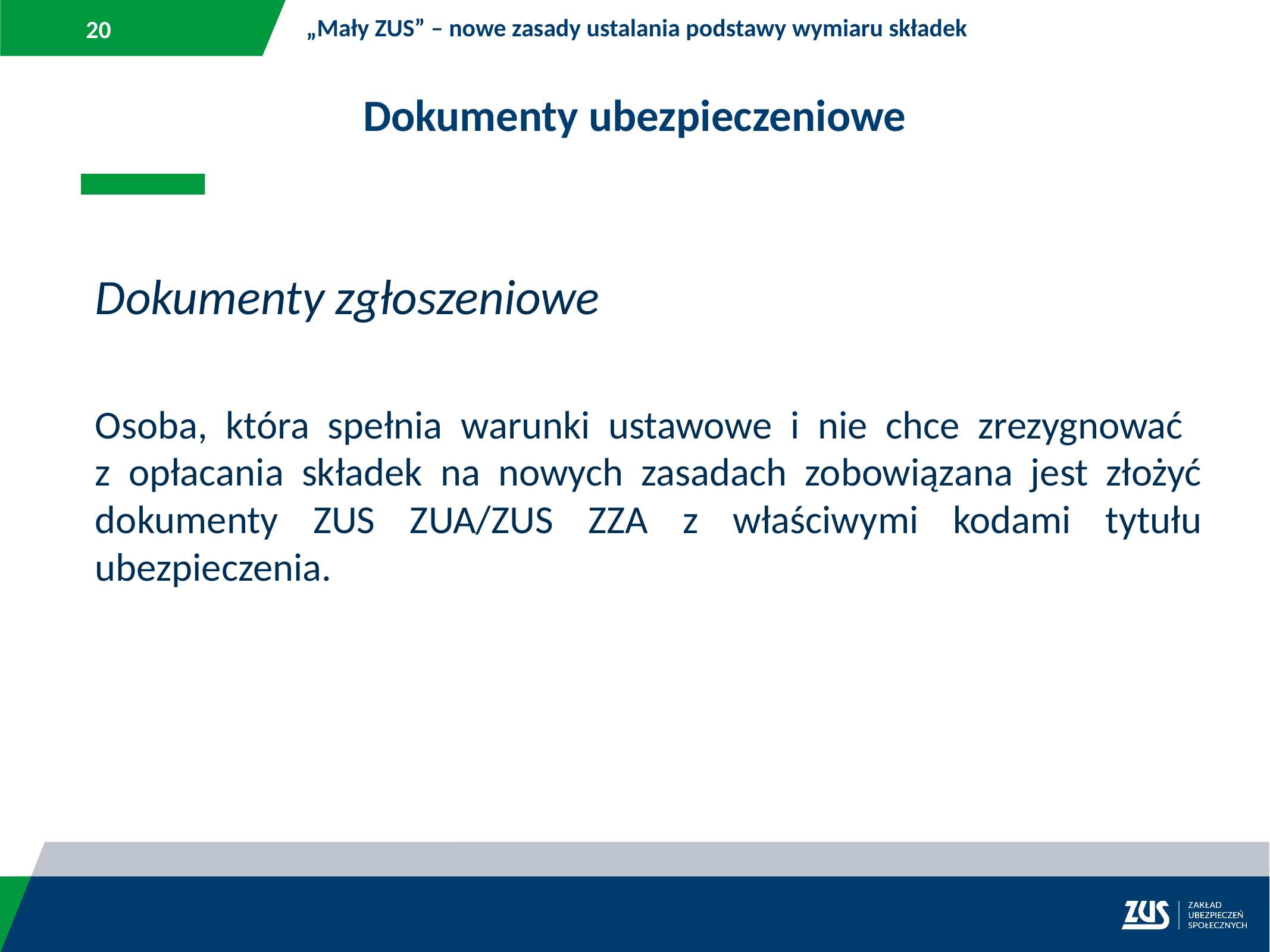

„Mały ZUS” – nowe zasady ustalania podstawy wymiaru składek

Dokumenty ubezpieczeniowe

Dokumenty zgłoszeniowe

Osoba, która spełnia warunki ustawowe i nie chce zrezygnować
z opłacania składek na nowych zasadach zobowiązana jest złożyć dokumenty ZUS ZUA/ZUS ZZA z właściwymi kodami tytułu ubezpieczenia.